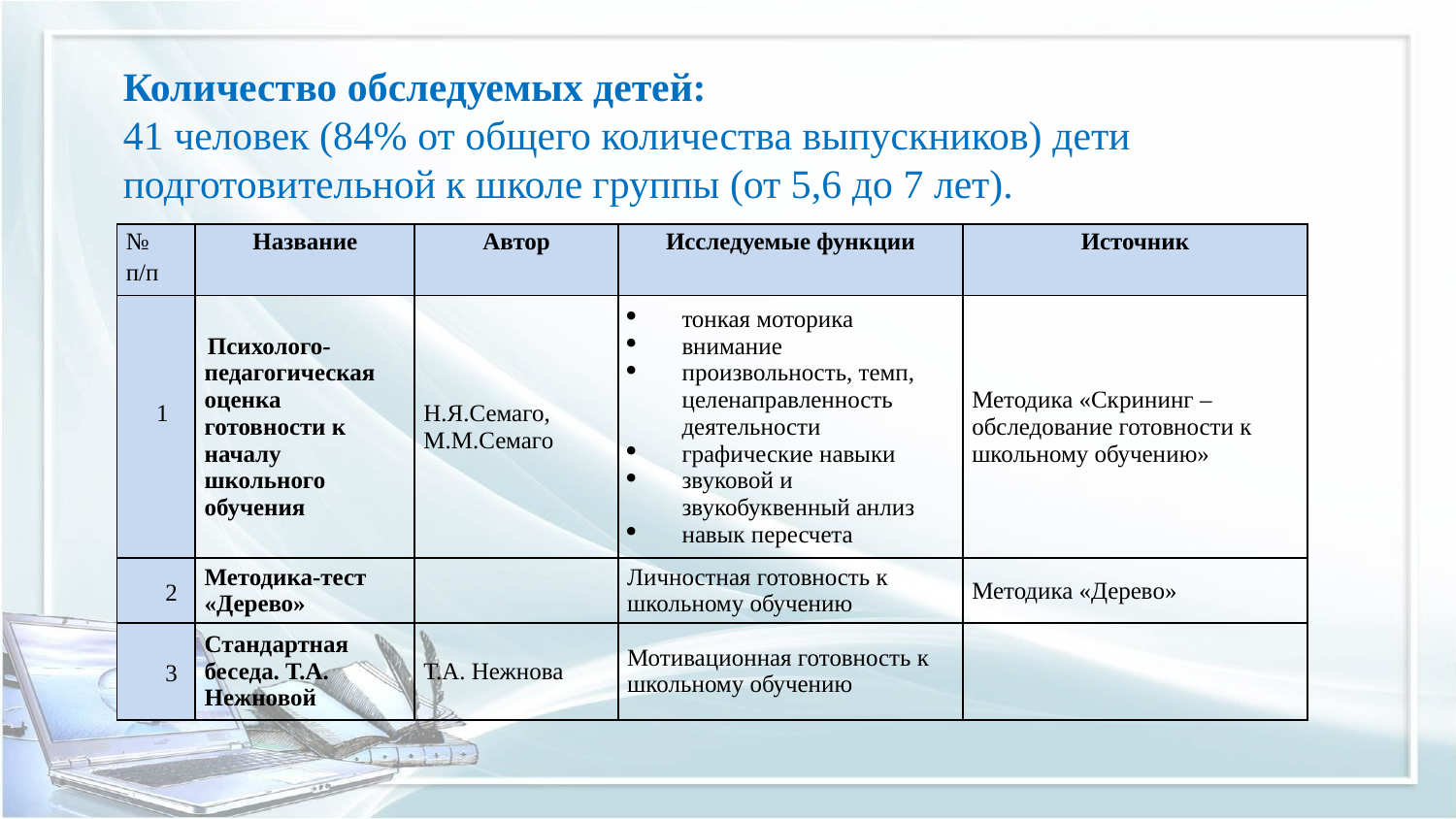

Количество обследуемых детей:
41 человек (84% от общего количества выпускников) дети подготовительной к школе группы (от 5,6 до 7 лет).
#

| № п/п | Название | Автор | Исследуемые функции | Источник |
| --- | --- | --- | --- | --- |
| 1 | Психолого-педагогическая оценка готовности к началу школьного обучения | Н.Я.Семаго, М.М.Семаго | тонкая моторика внимание произвольность, темп, целенаправленность деятельности графические навыки звуковой и звукобуквенный анлиз навык пересчета | Методика «Скрининг – обследование готовности к школьному обучению» |
| 2 | Методика-тест «Дерево» |  | Личностная готовность к школьному обучению | Методика «Дерево» |
| 3 | Стандартная беседа. Т.А. Нежновой | Т.А. Нежнова | Мотивационная готовность к школьному обучению |  |